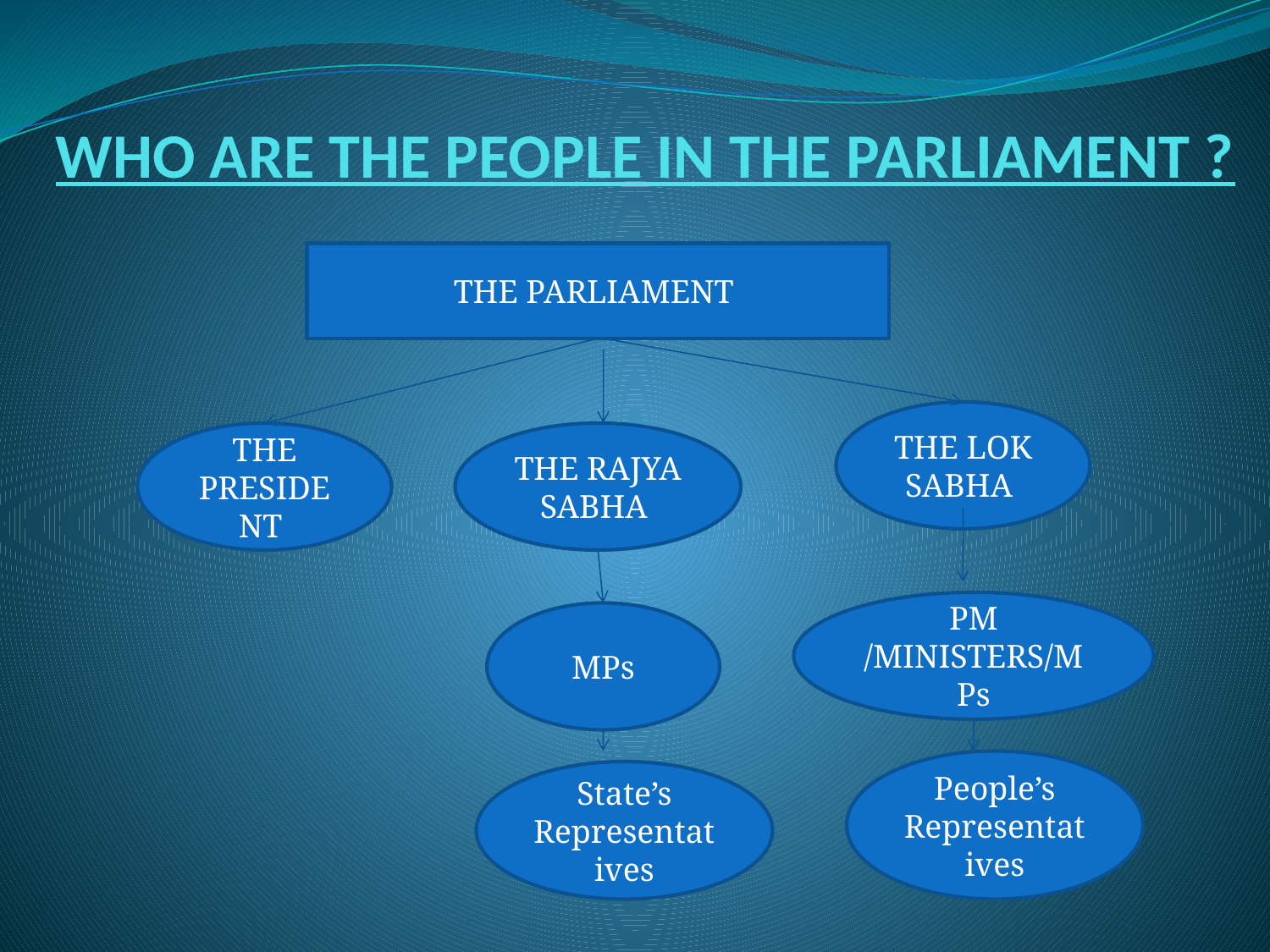

# WHO ARE THE PEOPLE IN THE PARLIAMENT ?

THE PARLIAMENT
THE LOK SABHA
THE PRESIDENT
THE RAJYA SABHA
PM /MINISTERS/MPs
MPs
People’s Representatives
State’s Representatives